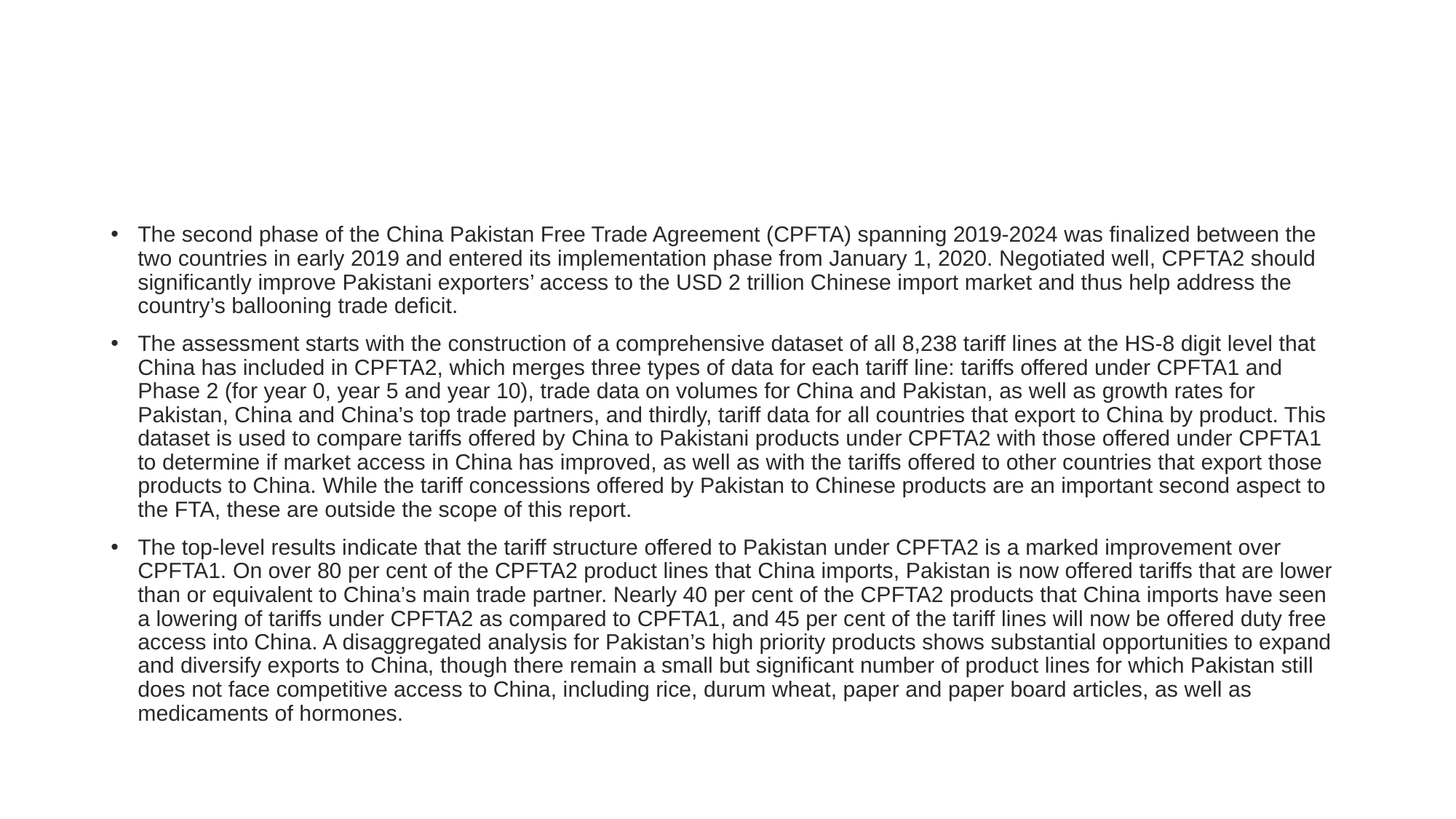

#
The second phase of the China Pakistan Free Trade Agreement (CPFTA) spanning 2019-2024 was finalized between the two countries in early 2019 and entered its implementation phase from January 1, 2020. Negotiated well, CPFTA2 should significantly improve Pakistani exporters’ access to the USD 2 trillion Chinese import market and thus help address the country’s ballooning trade deficit.
The assessment starts with the construction of a comprehensive dataset of all 8,238 tariff lines at the HS-8 digit level that China has included in CPFTA2, which merges three types of data for each tariff line: tariffs offered under CPFTA1 and Phase 2 (for year 0, year 5 and year 10), trade data on volumes for China and Pakistan, as well as growth rates for Pakistan, China and China’s top trade partners, and thirdly, tariff data for all countries that export to China by product. This dataset is used to compare tariffs offered by China to Pakistani products under CPFTA2 with those offered under CPFTA1 to determine if market access in China has improved, as well as with the tariffs offered to other countries that export those products to China. While the tariff concessions offered by Pakistan to Chinese products are an important second aspect to the FTA, these are outside the scope of this report.
The top-level results indicate that the tariff structure offered to Pakistan under CPFTA2 is a marked improvement over CPFTA1. On over 80 per cent of the CPFTA2 product lines that China imports, Pakistan is now offered tariffs that are lower than or equivalent to China’s main trade partner. Nearly 40 per cent of the CPFTA2 products that China imports have seen a lowering of tariffs under CPFTA2 as compared to CPFTA1, and 45 per cent of the tariff lines will now be offered duty free access into China. A disaggregated analysis for Pakistan’s high priority products shows substantial opportunities to expand and diversify exports to China, though there remain a small but significant number of product lines for which Pakistan still does not face competitive access to China, including rice, durum wheat, paper and paper board articles, as well as medicaments of hormones.